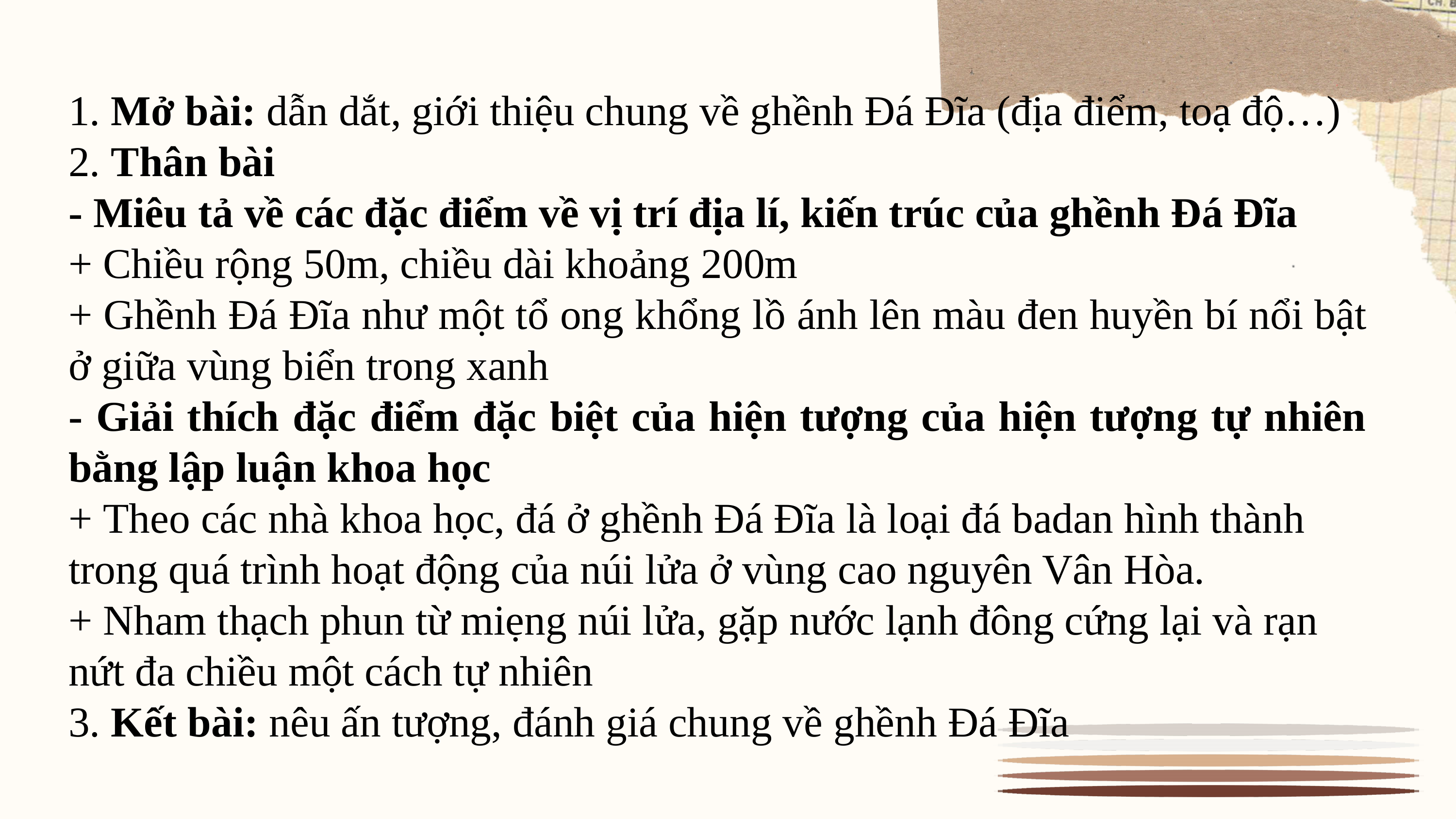

1. Mở bài: dẫn dắt, giới thiệu chung về ghềnh Đá Đĩa (địa điểm, toạ độ…)
2. Thân bài
- Miêu tả về các đặc điểm về vị trí địa lí, kiến trúc của ghềnh Đá Đĩa
+ Chiều rộng 50m, chiều dài khoảng 200m
+ Ghềnh Đá Đĩa như một tổ ong khổng lồ ánh lên màu đen huyền bí nổi bật ở giữa vùng biển trong xanh
- Giải thích đặc điểm đặc biệt của hiện tượng của hiện tượng tự nhiên bằng lập luận khoa học
+ Theo các nhà khoa học, đá ở ghềnh Đá Đĩa là loại đá badan hình thành trong quá trình hoạt động của núi lửa ở vùng cao nguyên Vân Hòa.
+ Nham thạch phun từ miẹng núi lửa, gặp nước lạnh đông cứng lại và rạn nứt đa chiều một cách tự nhiên
3. Kết bài: nêu ấn tượng, đánh giá chung về ghềnh Đá Đĩa